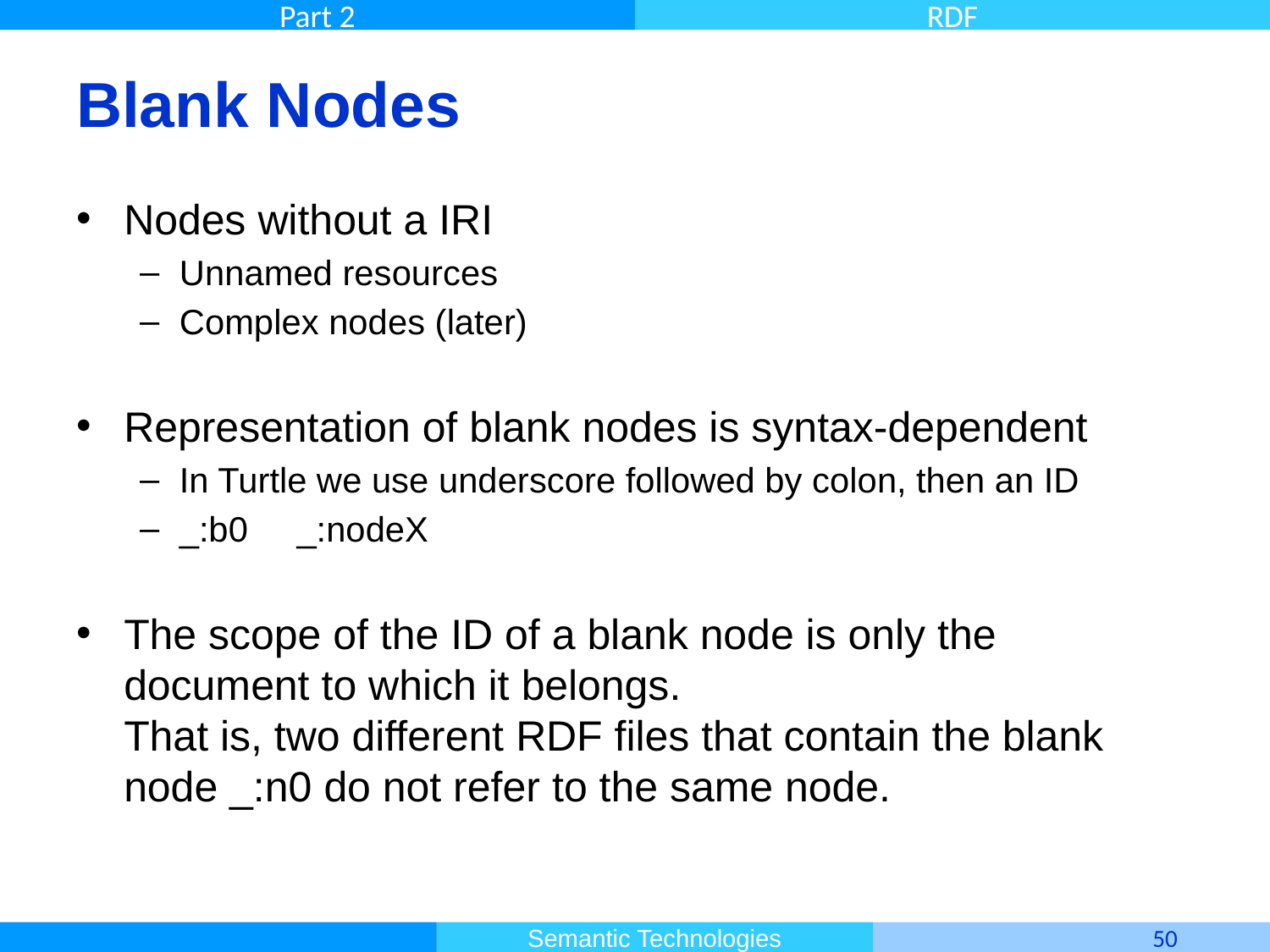

# Blank Nodes
Nodes without a IRI
Unnamed resources
Complex nodes (later)

Representation of blank nodes is syntax-dependent
In Turtle we use underscore followed by colon, then an ID
_:b0     _:nodeX

The scope of the ID of a blank node is only the document to which it belongs.
That is, two different RDF files that contain the blank node _:n0 do not refer to the same node.